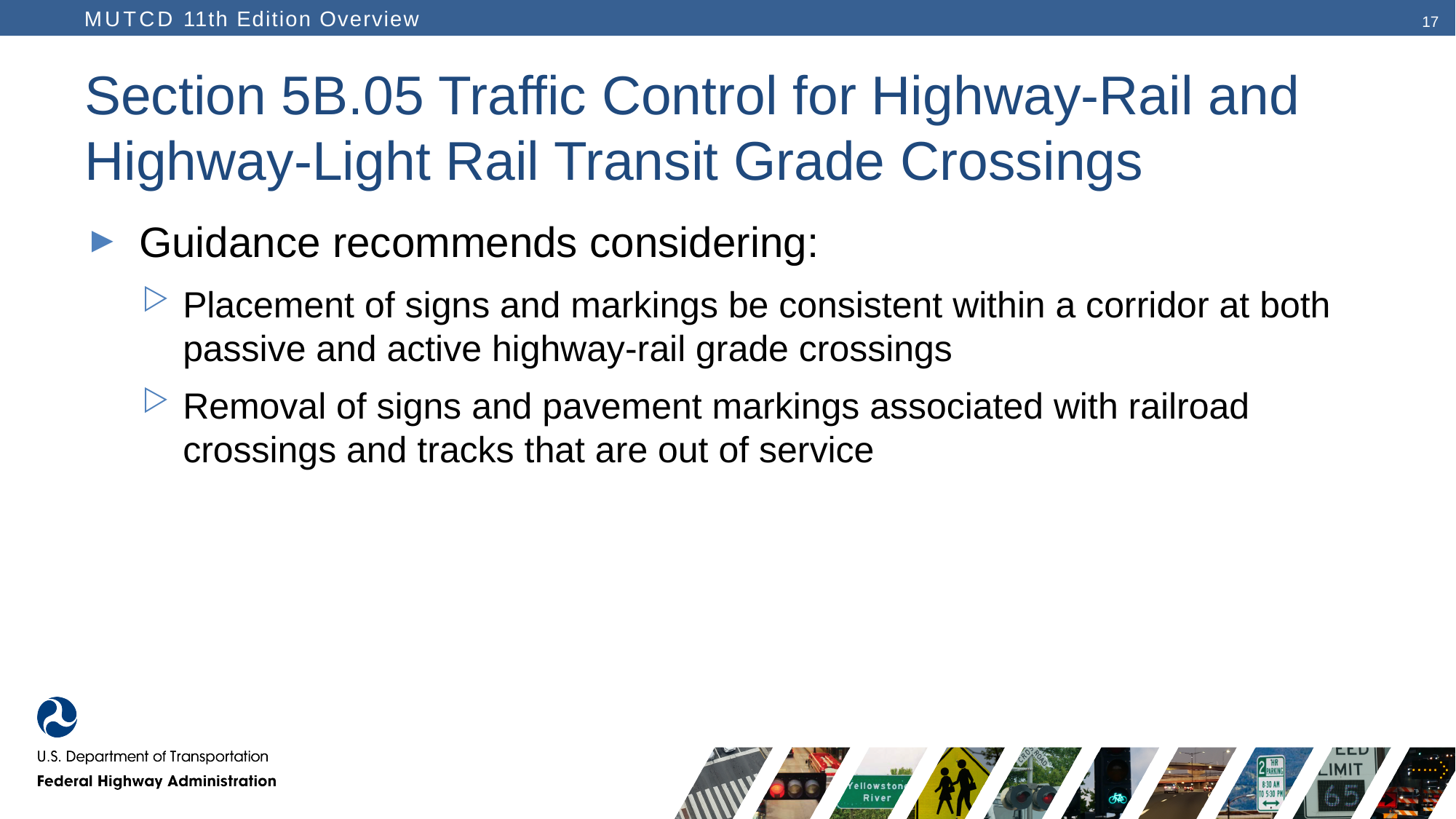

# Section 5B.05 Traffic Control for Highway-Rail and Highway-Light Rail Transit Grade Crossings
Guidance recommends considering:
Placement of signs and markings be consistent within a corridor at both passive and active highway-rail grade crossings
Removal of signs and pavement markings associated with railroad crossings and tracks that are out of service